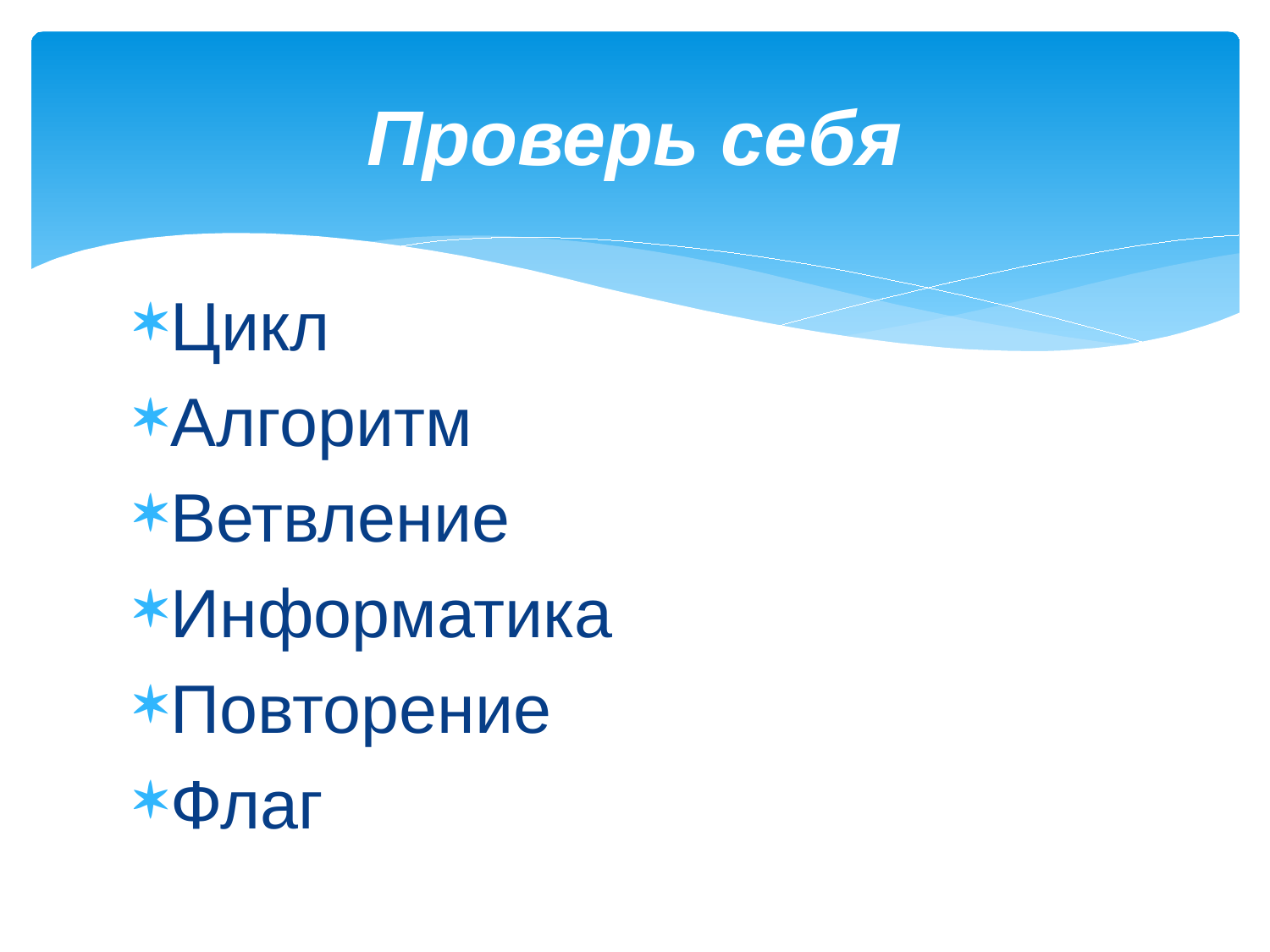

# Проверь себя
Цикл
Алгоритм
Ветвление
Информатика
Повторение
Флаг